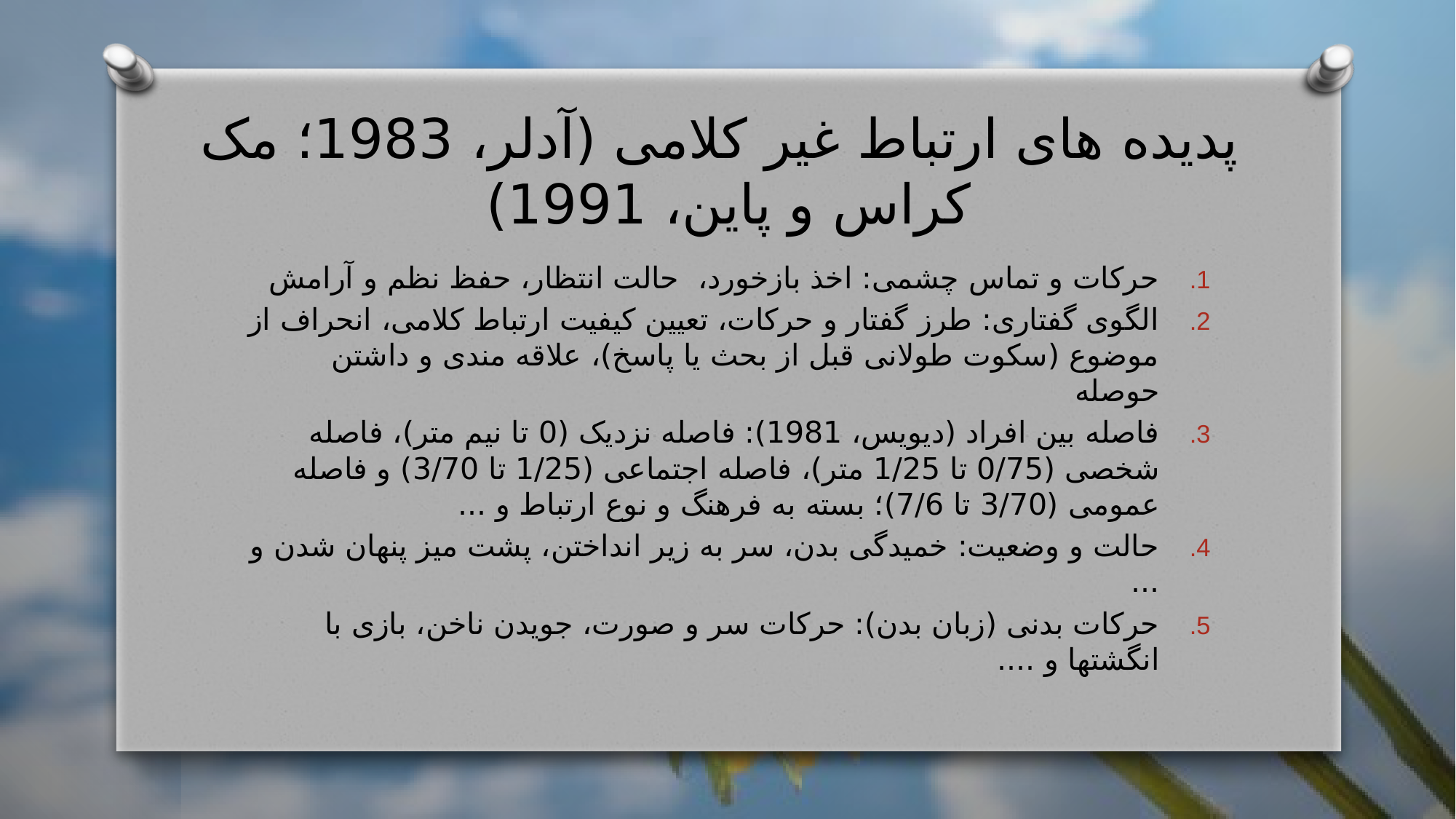

# پدیده های ارتباط غیر کلامی (آدلر، 1983؛ مک کراس و پاین، 1991)
حرکات و تماس چشمی: اخذ بازخورد،  حالت انتظار، حفظ نظم و آرامش
الگوی گفتاری: طرز گفتار و حرکات، تعیین کیفیت ارتباط کلامی، انحراف از موضوع (سکوت طولانی قبل از بحث یا پاسخ)، علاقه مندی و داشتن حوصله
فاصله بین افراد (دیویس، 1981): فاصله نزدیک (0 تا نیم متر)، فاصله شخصی (0/75 تا 1/25 متر)، فاصله اجتماعی (1/25 تا 3/70) و فاصله عمومی (3/70 تا 7/6)؛ بسته به فرهنگ و نوع ارتباط و ...
حالت و وضعیت: خمیدگی بدن، سر به زیر انداختن، پشت میز پنهان شدن و ...
حرکات بدنی (زبان بدن): حرکات سر و صورت، جویدن ناخن، بازی با انگشتها و ....